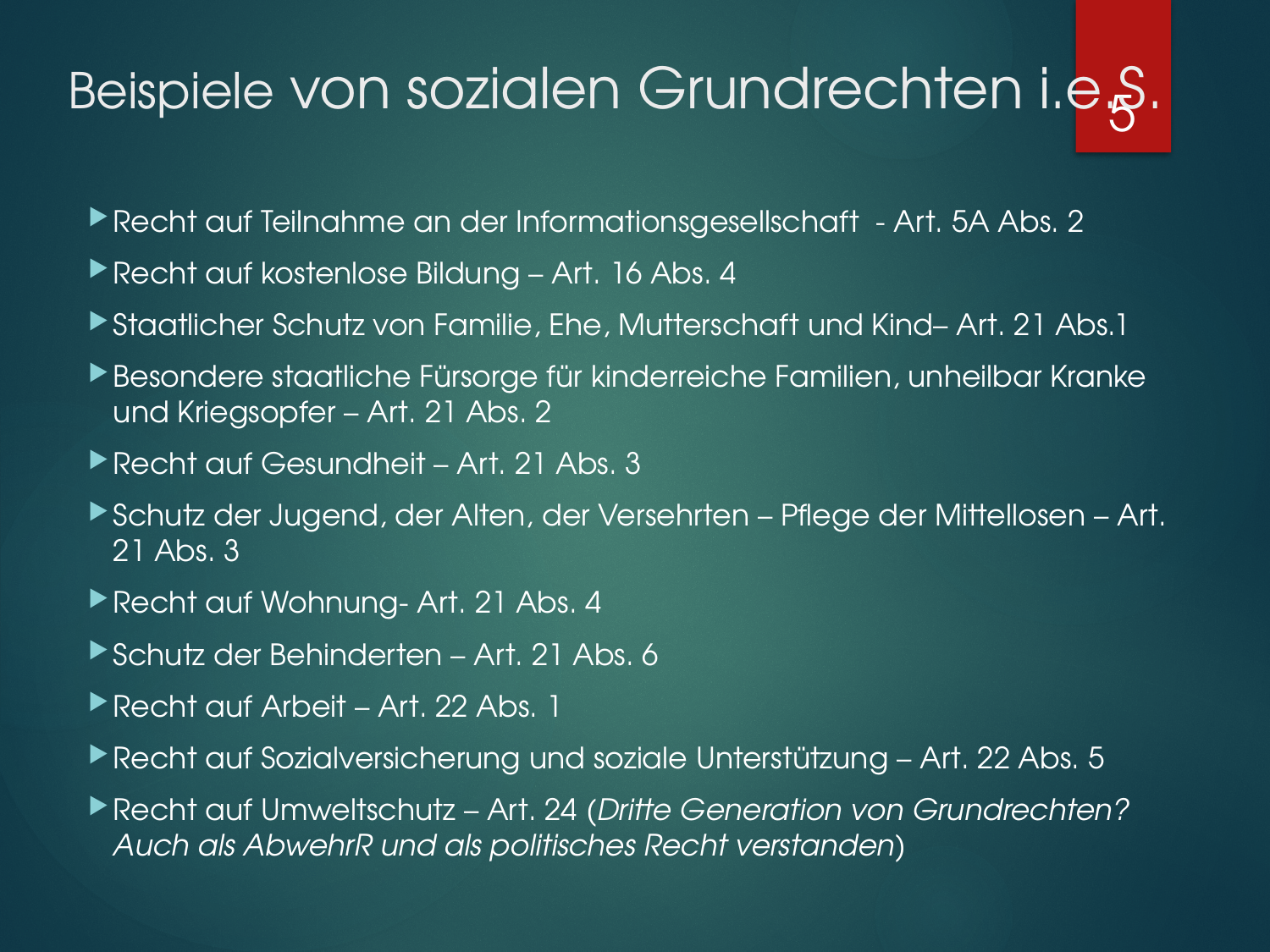

5
# Beispiele von sozialen Grundrechten i.e.S.
Recht auf Teilnahme an der Informationsgesellschaft  - Art. 5A Abs. 2
Recht auf kostenlose Bildung – Art. 16 Abs. 4
Staatlicher Schutz von Familie, Ehe, Mutterschaft und Kind– Art. 21 Abs.1
Besondere staatliche Fürsorge für kinderreiche Familien, unheilbar Kranke und Kriegsopfer – Art. 21 Abs. 2
Recht auf Gesundheit – Art. 21 Abs. 3
Schutz der Jugend, der Alten, der Versehrten – Pflege der Mittellosen – Art. 21 Abs. 3
Recht auf Wohnung- Art. 21 Abs. 4
Schutz der Behinderten – Art. 21 Abs. 6
Recht auf Arbeit – Art. 22 Abs. 1
Recht auf Sozialversicherung und soziale Unterstützung – Art. 22 Abs. 5
Recht auf Umweltschutz – Art. 24 (Dritte Generation von Grundrechten? Auch als AbwehrR und als politisches Recht verstanden)